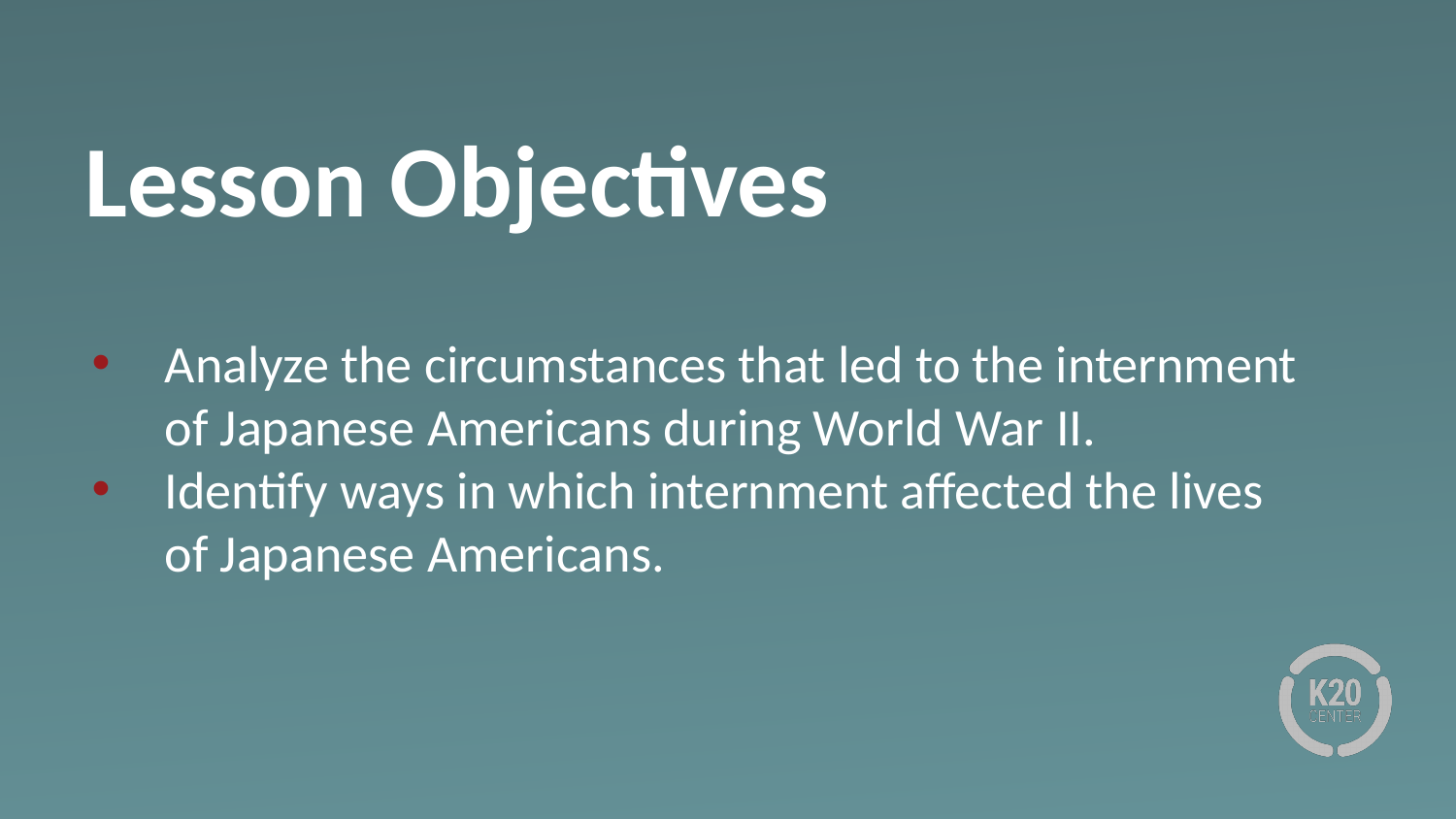

# Lesson Objectives
Analyze the circumstances that led to the internment of Japanese Americans during World War II.
Identify ways in which internment affected the lives of Japanese Americans.